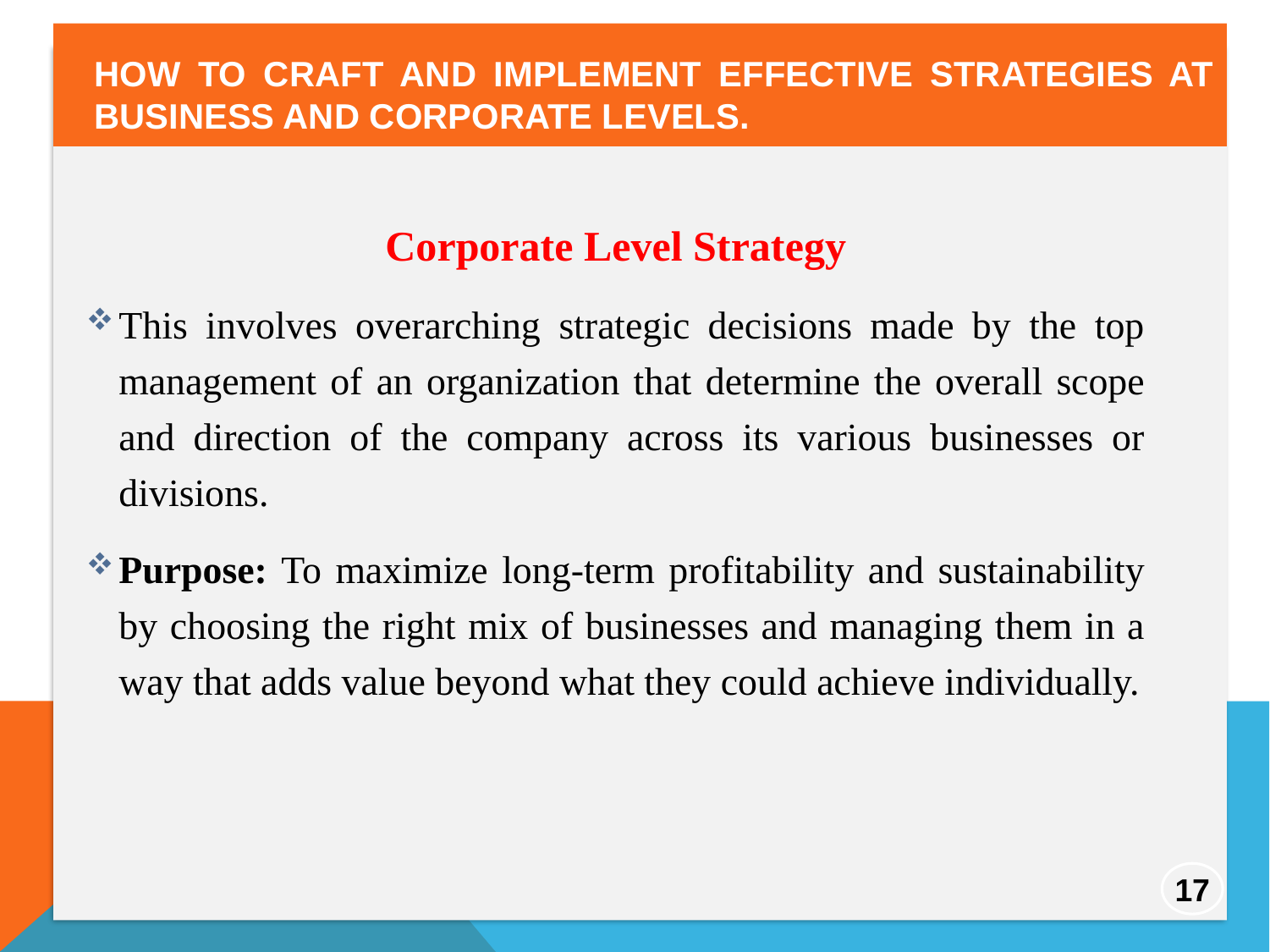

How to craft and implement effective strategies at business and corporate levels.

Corporate Level Strategy
This involves overarching strategic decisions made by the top management of an organization that determine the overall scope and direction of the company across its various businesses or divisions.
Purpose: To maximize long-term profitability and sustainability by choosing the right mix of businesses and managing them in a way that adds value beyond what they could achieve individually.

17